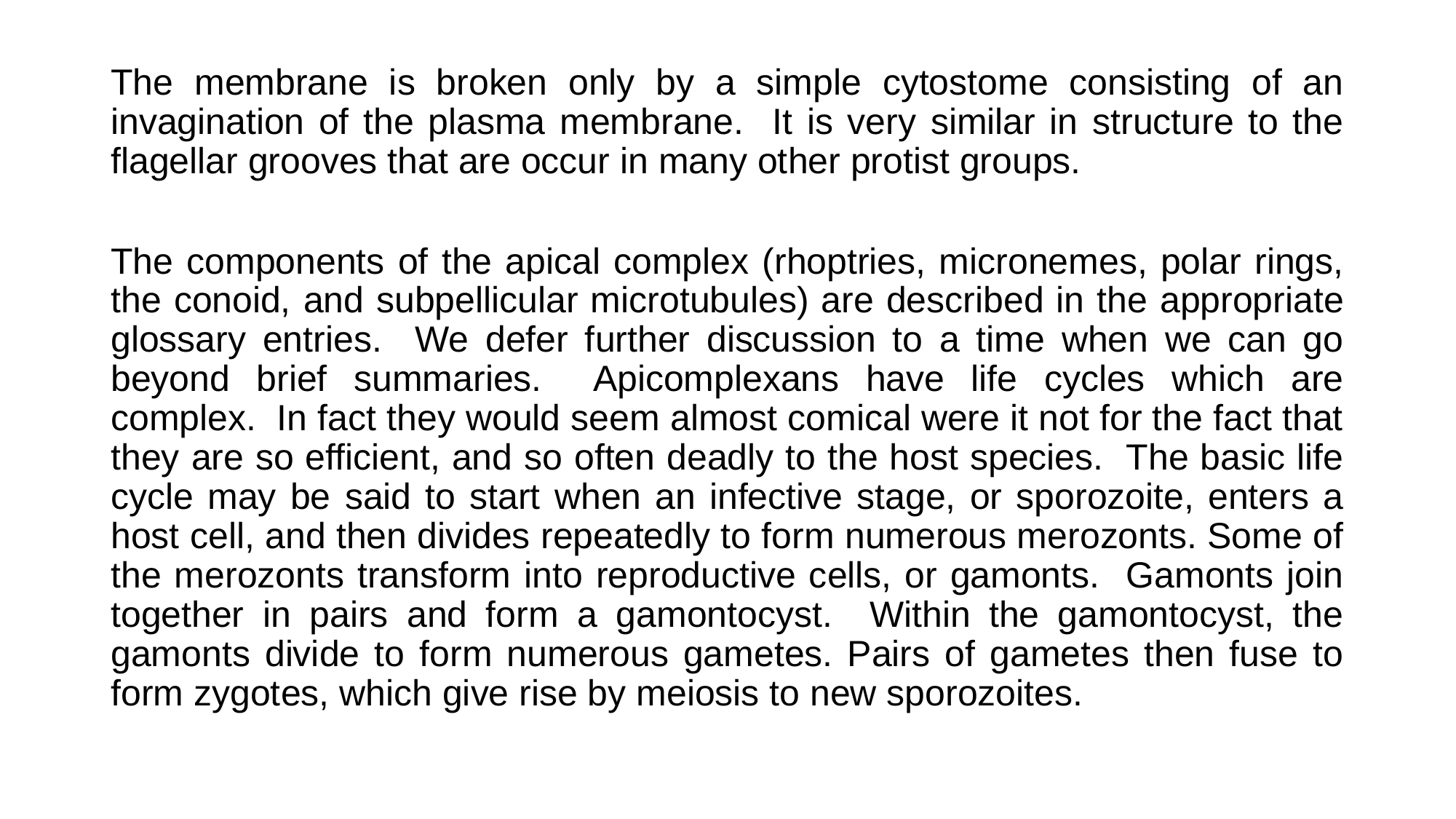

The membrane is broken only by a simple cytostome consisting of an invagination of the plasma membrane.  It is very similar in structure to the flagellar grooves that are occur in many other protist groups.

The components of the apical complex (rhoptries, micronemes, polar rings, the conoid, and subpellicular microtubules) are described in the appropriate glossary entries.  We defer further discussion to a time when we can go beyond brief summaries.  Apicomplexans have life cycles which are complex.  In fact they would seem almost comical were it not for the fact that they are so efficient, and so often deadly to the host species.  The basic life cycle may be said to start when an infective stage, or sporozoite, enters a host cell, and then divides repeatedly to form numerous merozonts. Some of the merozonts transform into reproductive cells, or gamonts.  Gamonts join together in pairs and form a gamontocyst.  Within the gamontocyst, the gamonts divide to form numerous gametes. Pairs of gametes then fuse to form zygotes, which give rise by meiosis to new sporozoites.